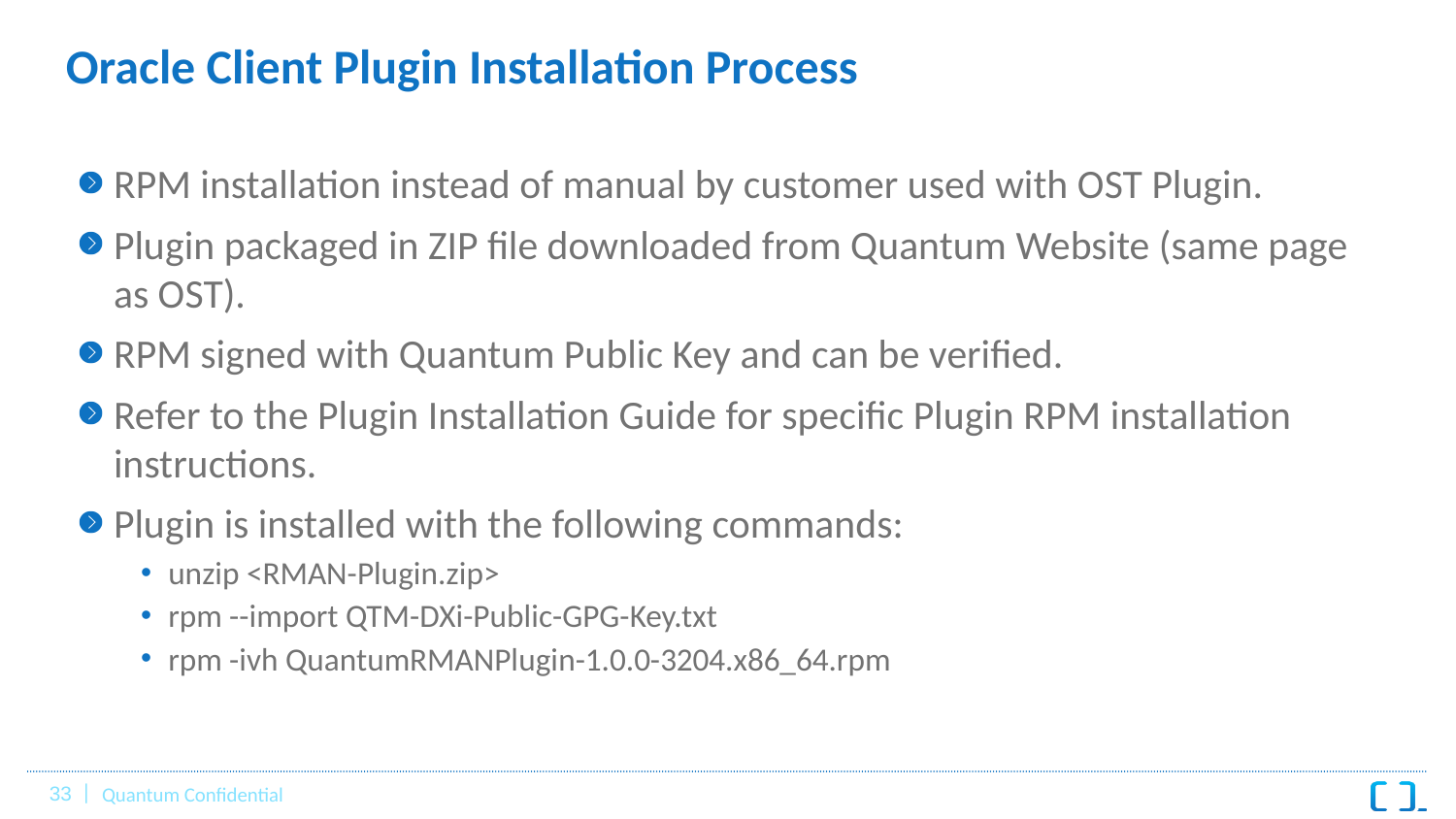

# Oracle Client Plugin Installation Process
RPM installation instead of manual by customer used with OST Plugin.
Plugin packaged in ZIP file downloaded from Quantum Website (same page as OST).
RPM signed with Quantum Public Key and can be verified.
Refer to the Plugin Installation Guide for specific Plugin RPM installation instructions.
Plugin is installed with the following commands:
unzip <RMAN-Plugin.zip>
rpm --import QTM-DXi-Public-GPG-Key.txt
rpm -ivh QuantumRMANPlugin-1.0.0-3204.x86_64.rpm